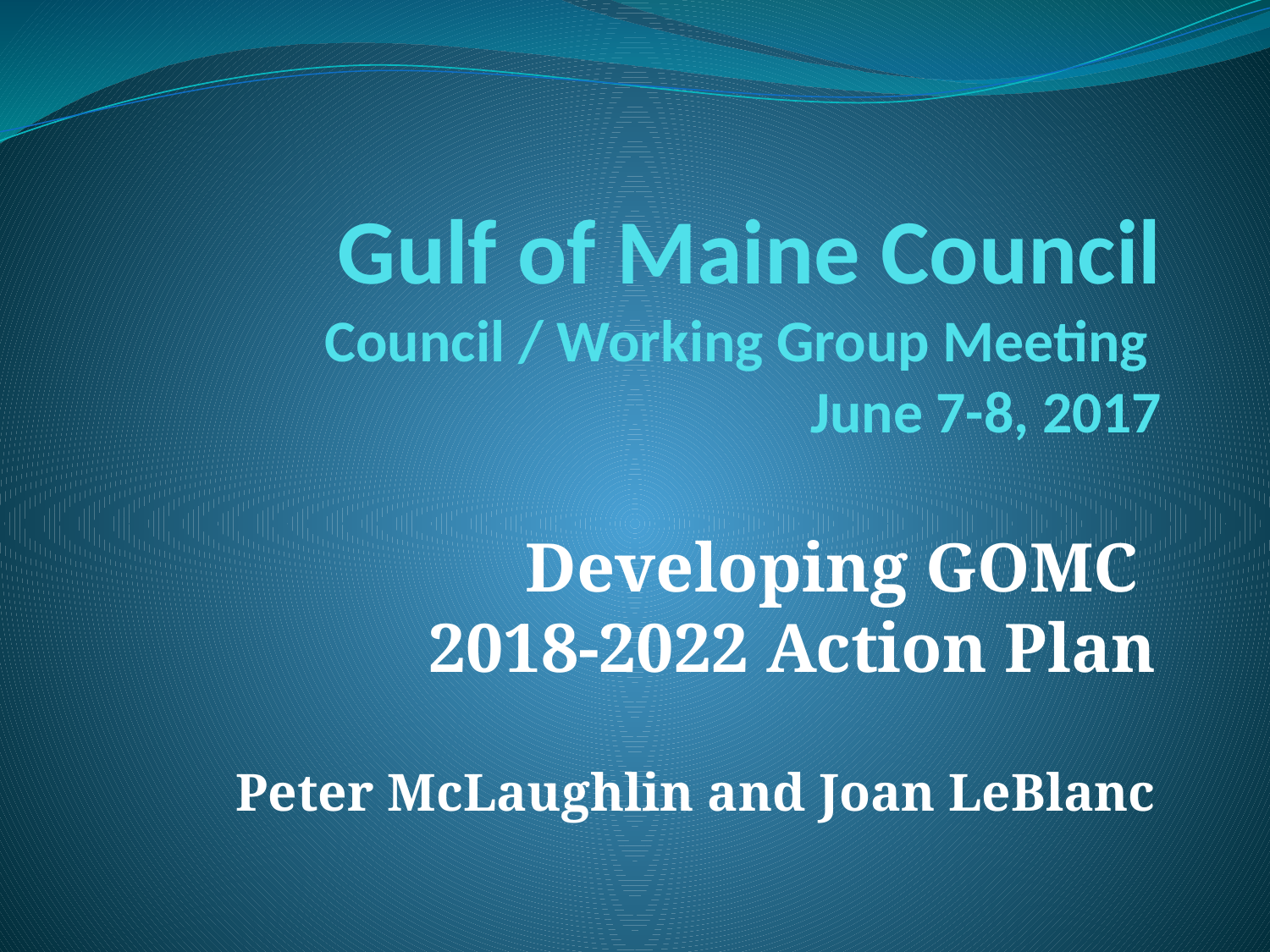

# Gulf of Maine Council Council / Working Group Meeting June 7-8, 2017
Developing GOMC
2018-2022 Action Plan

 Peter McLaughlin and Joan LeBlanc